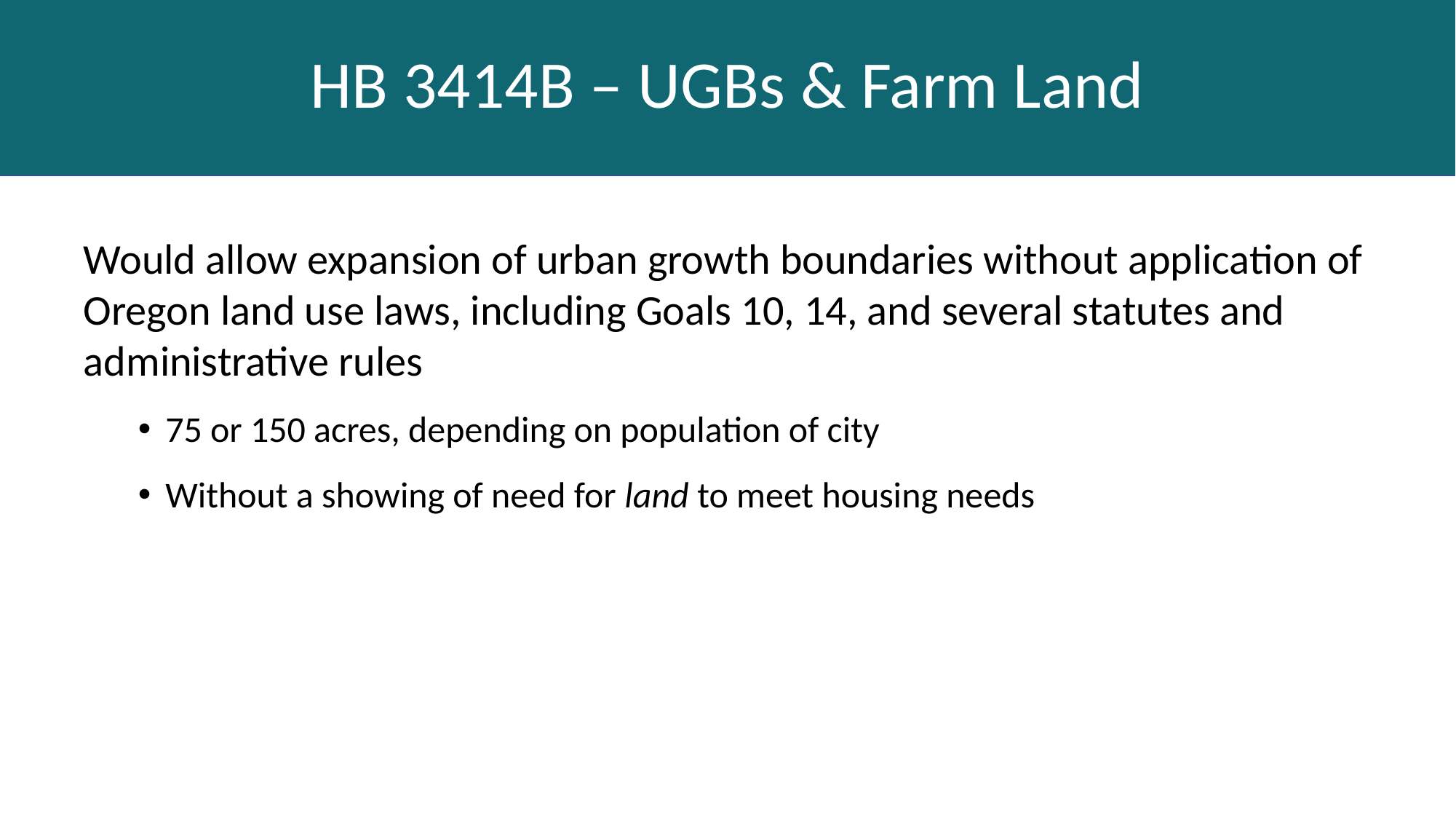

# HB 3414B – UGBs & Farm Land
Would allow expansion of urban growth boundaries without application of Oregon land use laws, including Goals 10, 14, and several statutes and administrative rules
75 or 150 acres, depending on population of city
Without a showing of need for land to meet housing needs